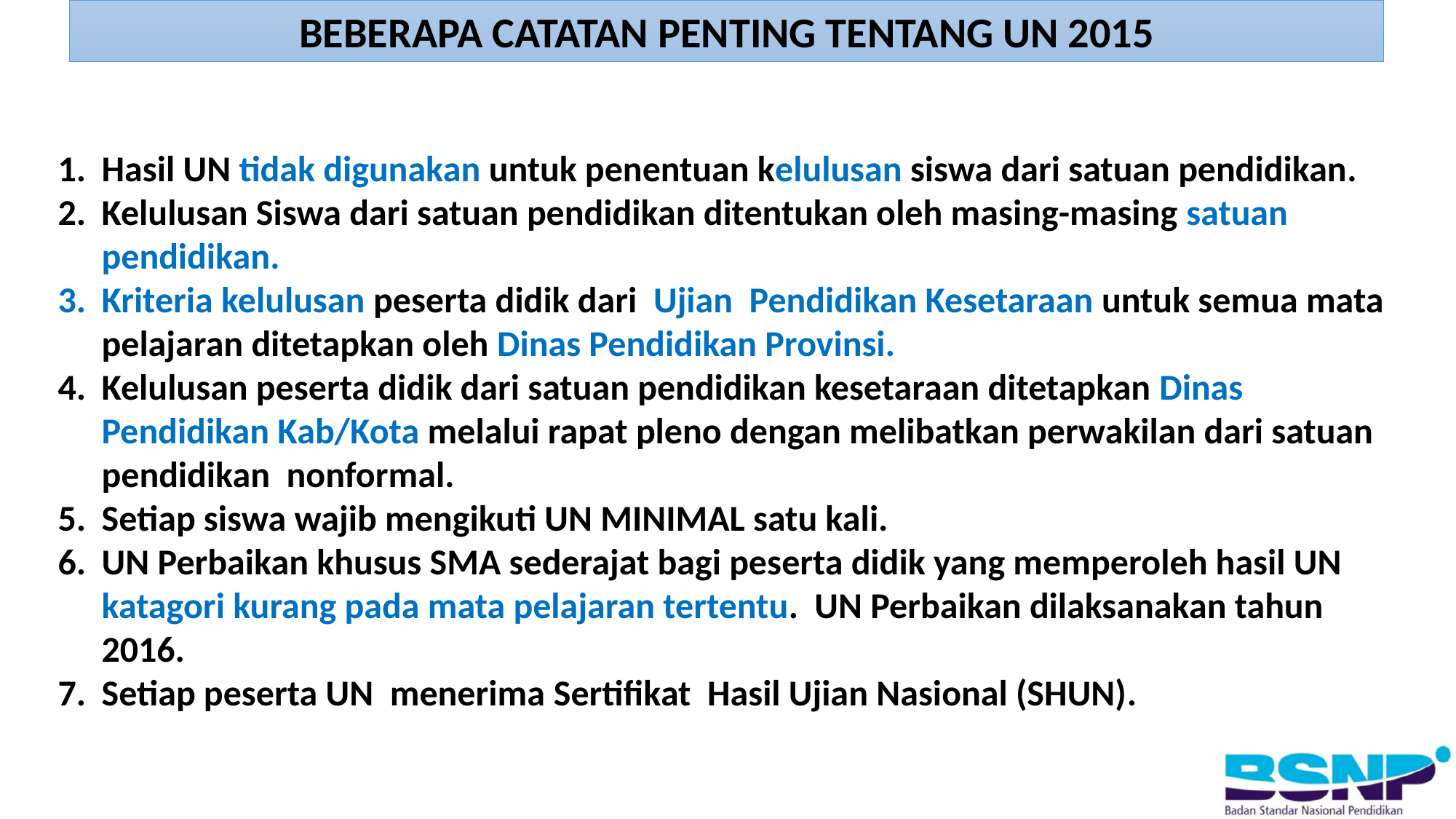

BEBERAPA CATATAN PENTING TENTANG UN 2015
Hasil UN tidak digunakan untuk penentuan kelulusan siswa dari satuan pendidikan.
Kelulusan Siswa dari satuan pendidikan ditentukan oleh masing-masing satuan pendidikan.
Kriteria kelulusan peserta didik dari  Ujian  Pendidikan Kesetaraan untuk semua mata pelajaran ditetapkan oleh Dinas Pendidikan Provinsi.
Kelulusan peserta didik dari satuan pendidikan kesetaraan ditetapkan Dinas Pendidikan Kab/Kota melalui rapat pleno dengan melibatkan perwakilan dari satuan pendidikan  nonformal.
Setiap siswa wajib mengikuti UN MINIMAL satu kali.
UN Perbaikan khusus SMA sederajat bagi peserta didik yang memperoleh hasil UN katagori kurang pada mata pelajaran tertentu.  UN Perbaikan dilaksanakan tahun 2016.
Setiap peserta UN  menerima Sertifikat  Hasil Ujian Nasional (SHUN).